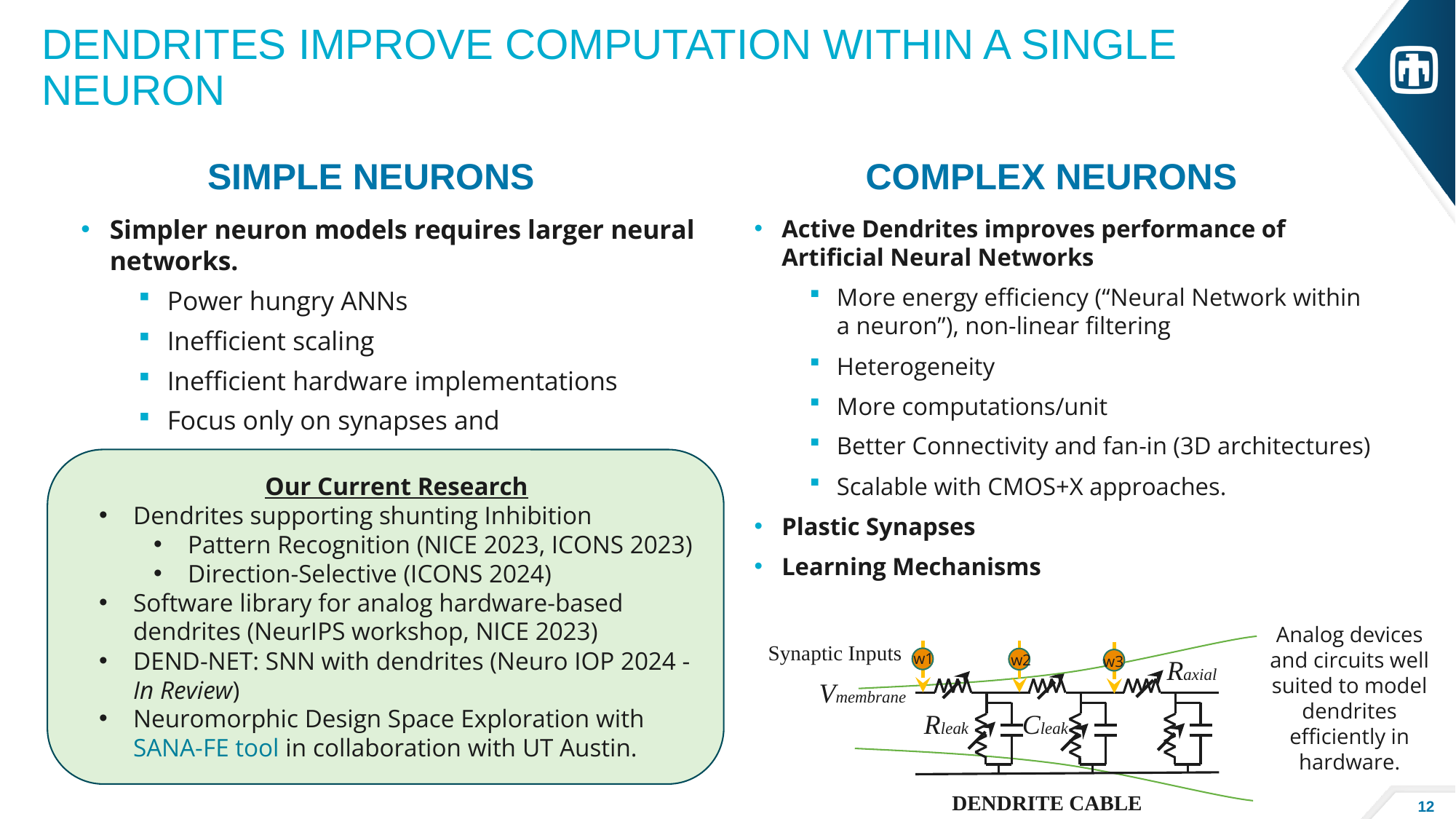

# DENDRITES IMPROVE COMPUTATION WITHIN A SINGLE NEURON
SIMPLE NEURONS
COMPLEX NEURONS
Active Dendrites improves performance of Artificial Neural Networks
More energy efficiency (“Neural Network within a neuron”), non-linear filtering
Heterogeneity
More computations/unit
Better Connectivity and fan-in (3D architectures)
Scalable with CMOS+X approaches.
Plastic Synapses
Learning Mechanisms
Simpler neuron models requires larger neural networks.
Power hungry ANNs
Inefficient scaling
Inefficient hardware implementations
Focus only on synapses and

Our Current Research
Dendrites supporting shunting Inhibition
Pattern Recognition (NICE 2023, ICONS 2023)
Direction-Selective (ICONS 2024)
Software library for analog hardware-based dendrites (NeurIPS workshop, NICE 2023)
DEND-NET: SNN with dendrites (Neuro IOP 2024 -In Review)
Neuromorphic Design Space Exploration with SANA-FE tool in collaboration with UT Austin.
Analog devices and circuits well suited to model dendrites efficiently in hardware.
Synaptic Inputs

w1

w2

w3

Raxial
Vmembrane
Rleak
Cleak
DENDRITE CABLE
12